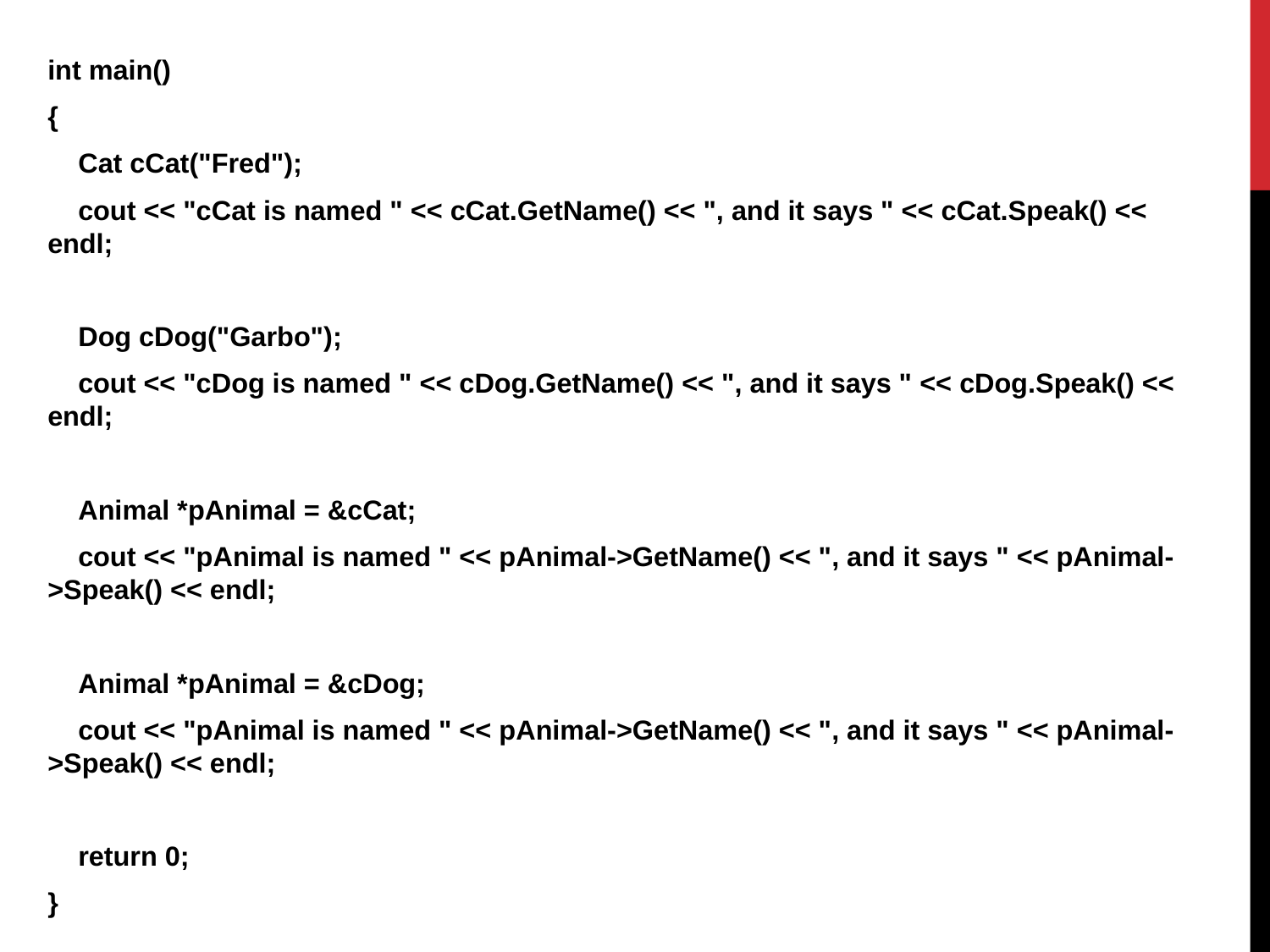

int main()
{
    Cat cCat("Fred");
    cout << "cCat is named " << cCat.GetName() << ", and it says " << cCat.Speak() << endl;

    Dog cDog("Garbo");
    cout << "cDog is named " << cDog.GetName() << ", and it says " << cDog.Speak() << endl;

    Animal *pAnimal = &cCat;
    cout << "pAnimal is named " << pAnimal->GetName() << ", and it says " << pAnimal->Speak() << endl;

    Animal *pAnimal = &cDog;
    cout << "pAnimal is named " << pAnimal->GetName() << ", and it says " << pAnimal->Speak() << endl;

    return 0;
}